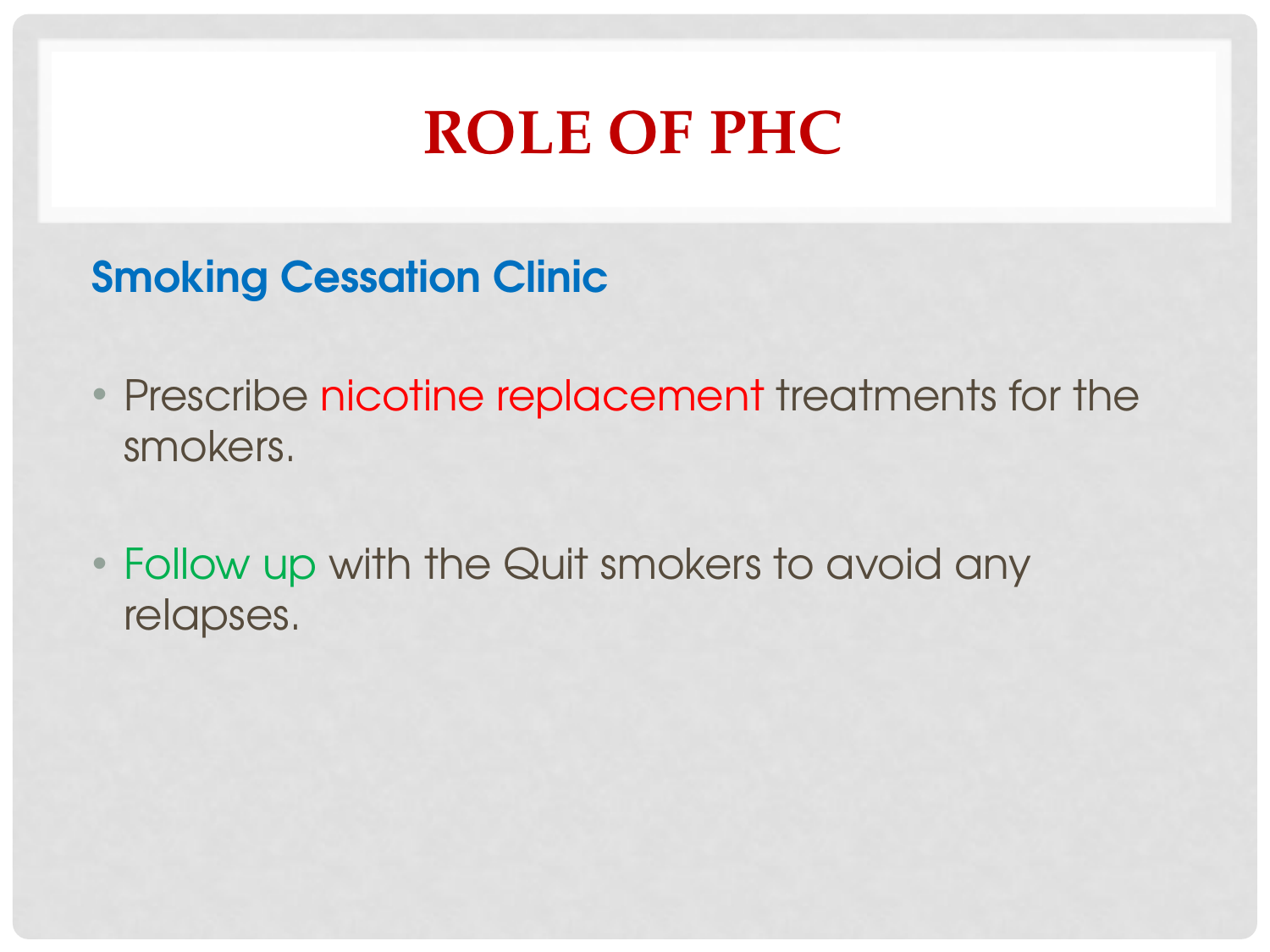

# Role of PHC
​Smoking Cessation Clinic

Prescribe nicotine replacement treatments for the smokers.

Follow up with the Quit smokers to avoid any relapses.